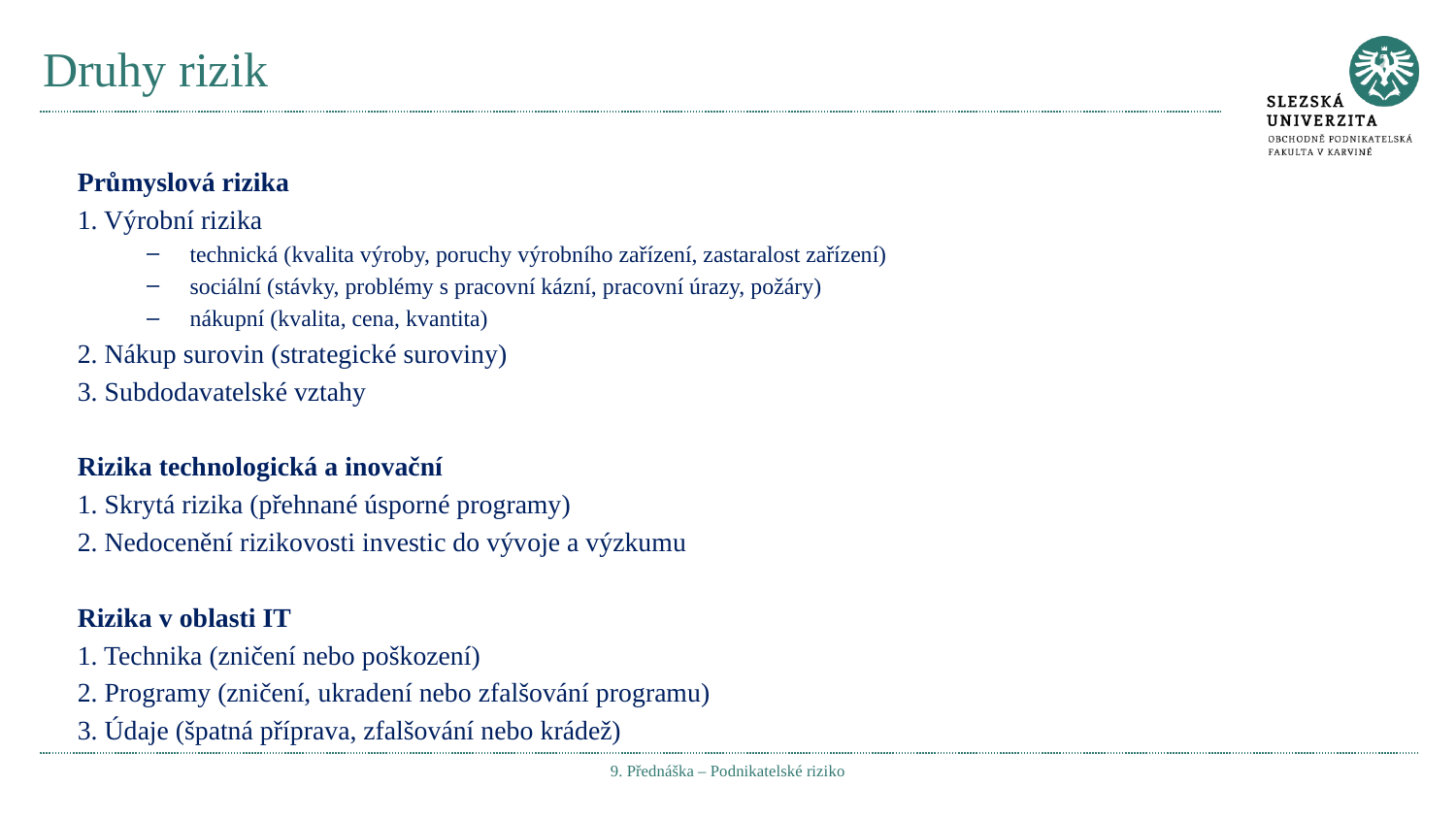

# Druhy rizik
Průmyslová rizika
1. Výrobní rizika
technická (kvalita výroby, poruchy výrobního zařízení, zastaralost zařízení)
sociální (stávky, problémy s pracovní kázní, pracovní úrazy, požáry)
nákupní (kvalita, cena, kvantita)
2. Nákup surovin (strategické suroviny)
3. Subdodavatelské vztahy

Rizika technologická a inovační
1. Skrytá rizika (přehnané úsporné programy)
2. Nedocenění rizikovosti investic do vývoje a výzkumu

Rizika v oblasti IT
1. Technika (zničení nebo poškození)
2. Programy (zničení, ukradení nebo zfalšování programu)
3. Údaje (špatná příprava, zfalšování nebo krádež)

9. Přednáška – Podnikatelské riziko